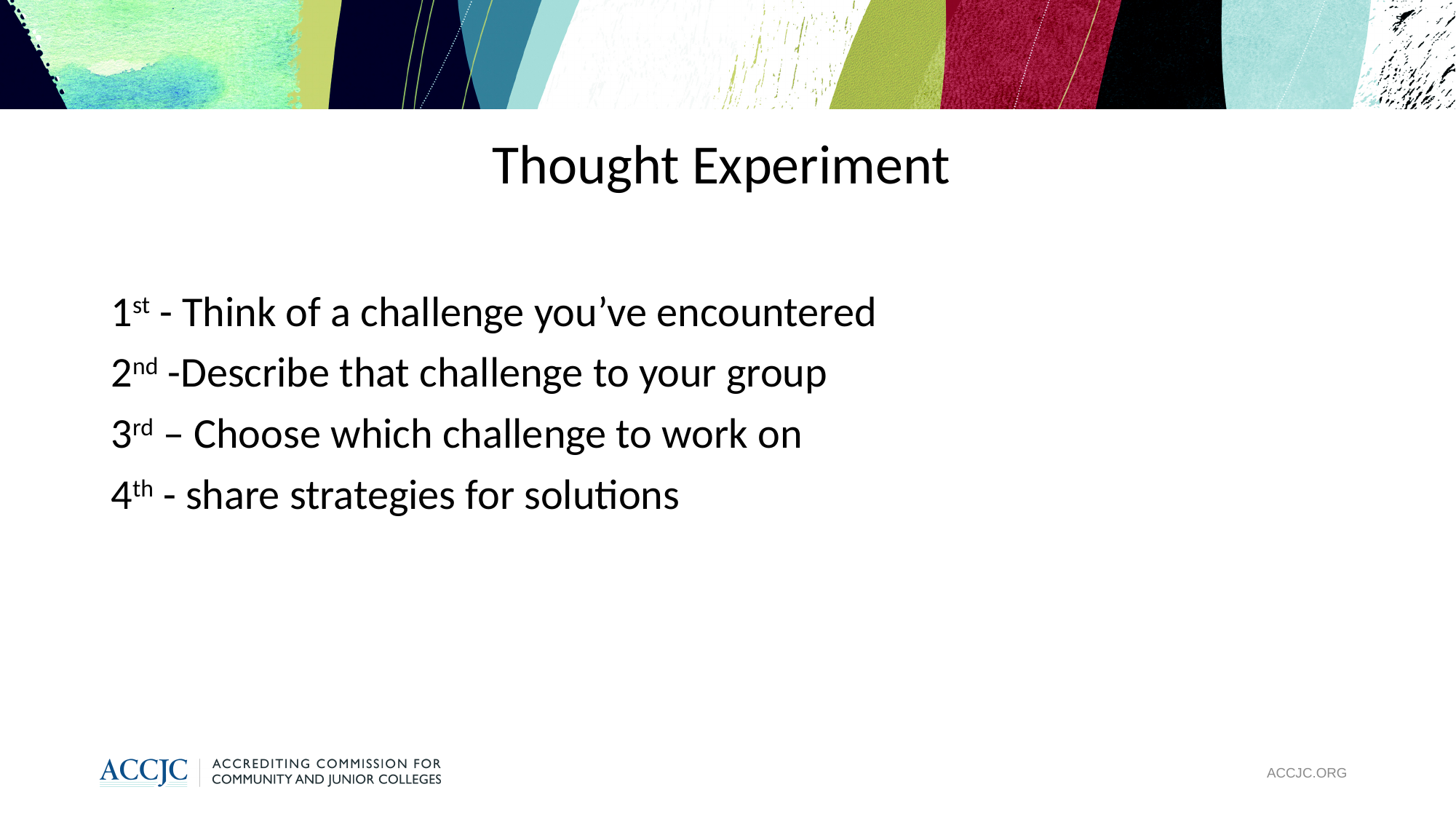

# Thought Experiment

1st - Think of a challenge you’ve encountered
2nd -Describe that challenge to your group
3rd – Choose which challenge to work on
4th - share strategies for solutions